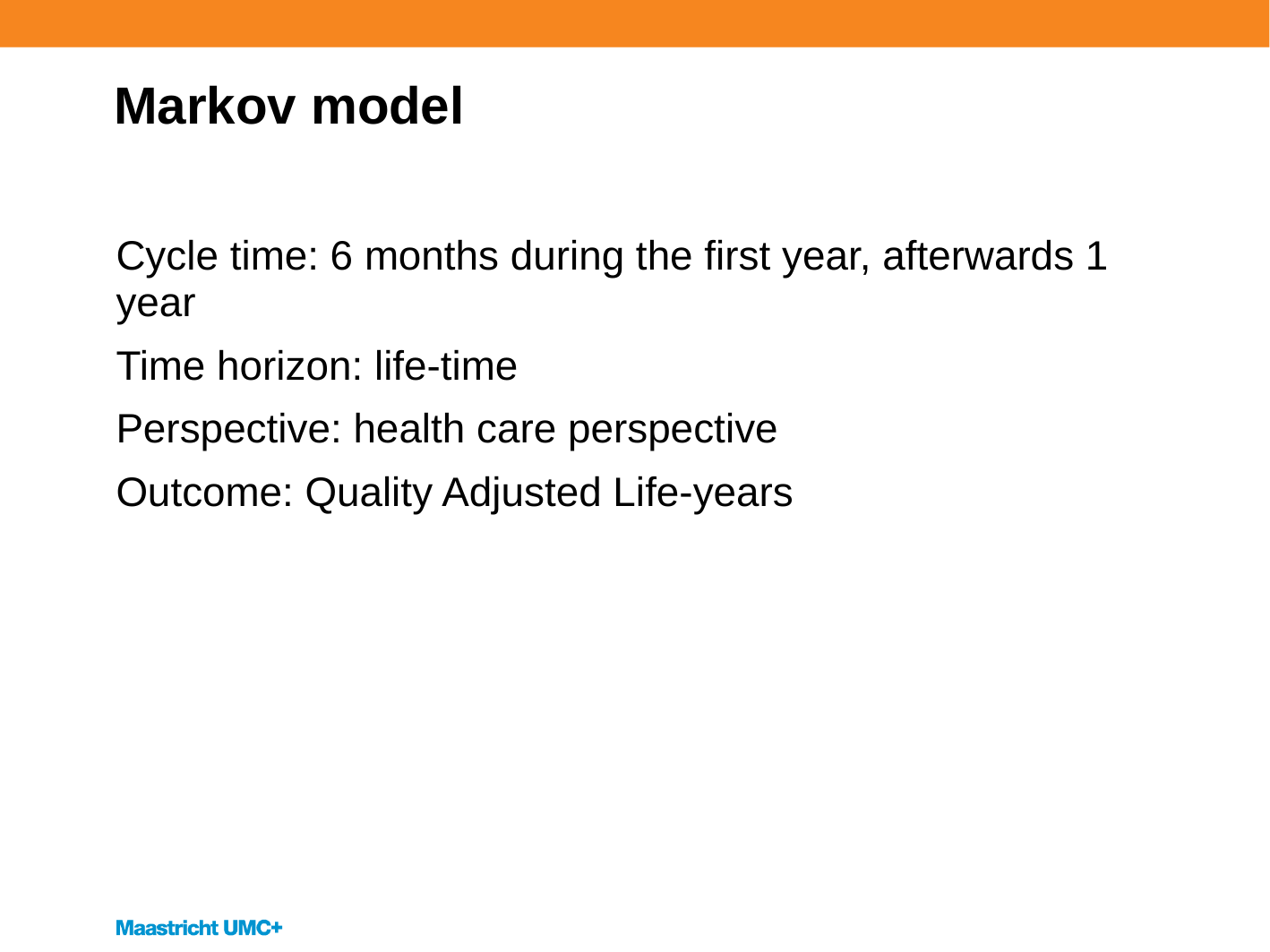

# Markov model
Cycle time: 6 months during the first year, afterwards 1 year
Time horizon: life-time
Perspective: health care perspective
Outcome: Quality Adjusted Life-years